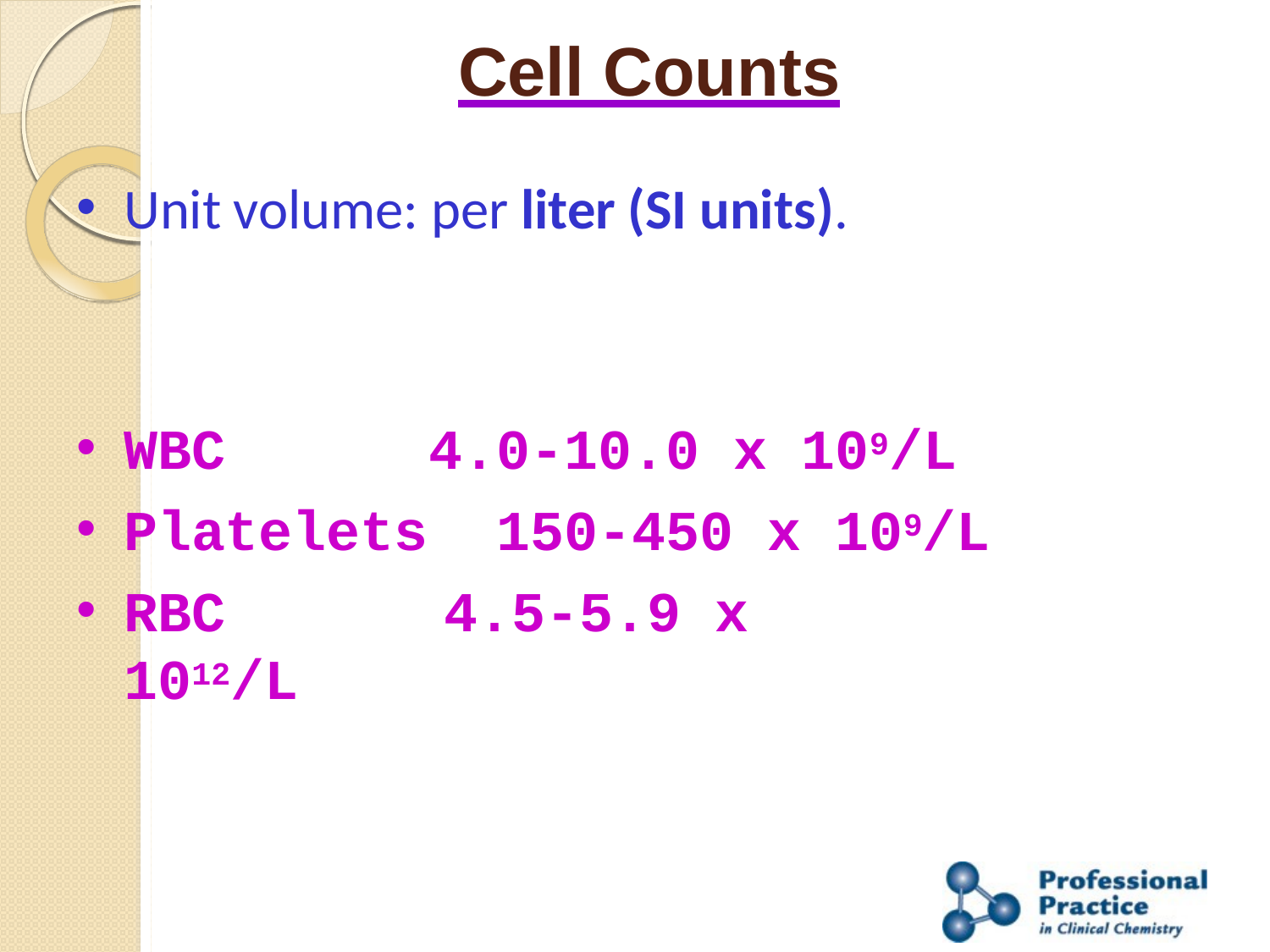

# Cell Counts
Unit volume: per liter (SI units).
WBC
Platelets
4.0-10.0 x 109/L
150-450 x 109/L
RBC	4.5-5.9 x 1012/L